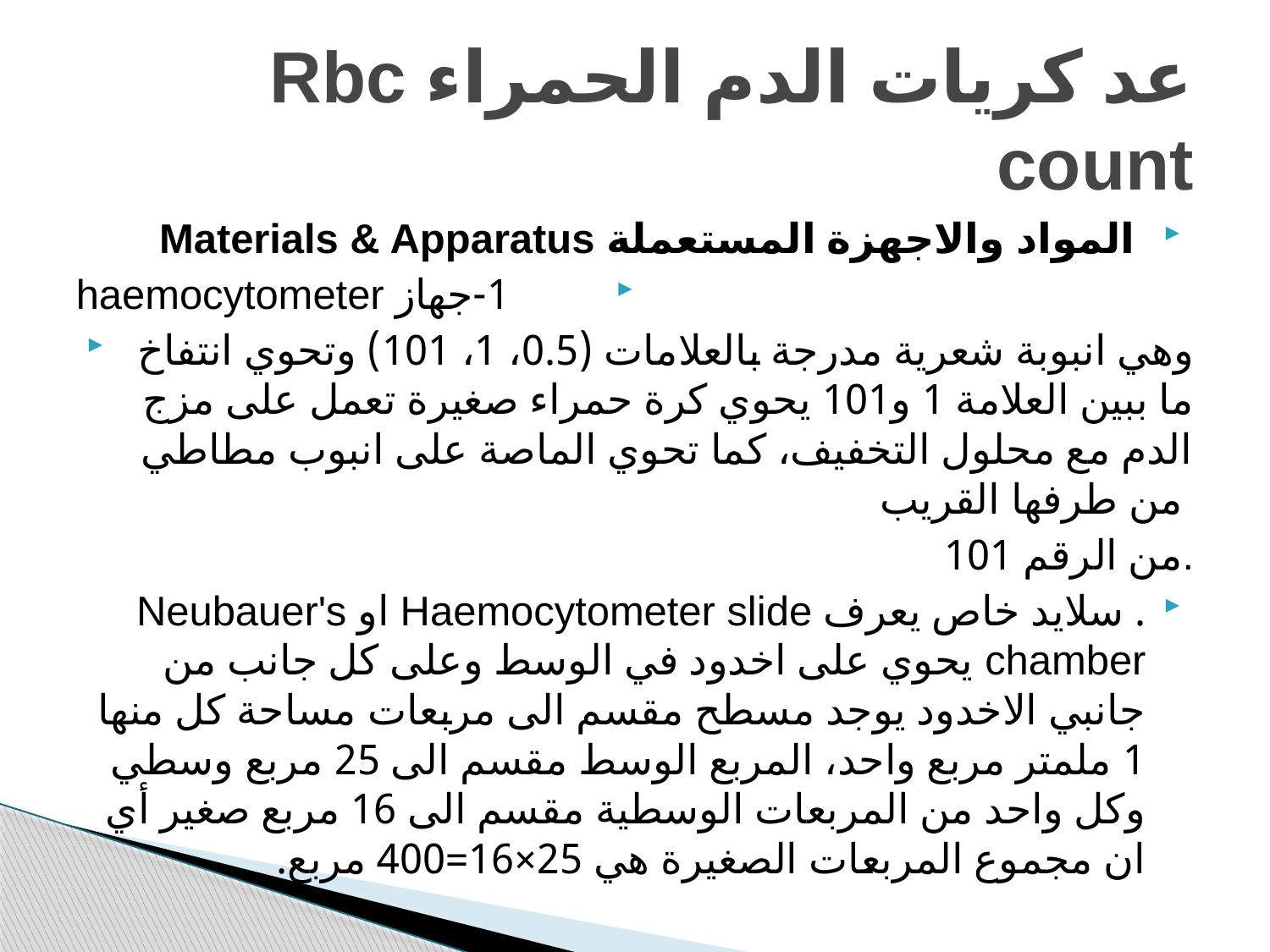

# عد كريات الدم الحمراء Rbc count
 المواد والاجهزة المستعملة Materials & Apparatus
1-جهاز haemocytometer
 وهي انبوبة شعرية مدرجة بالعلامات (0.5، 1، 101) وتحوي انتفاخ ما ببين العلامة 1 و101 يحوي كرة حمراء صغيرة تعمل على مزج الدم مع محلول التخفيف، كما تحوي الماصة على انبوب مطاطي من طرفها القريب
من الرقم 101.
. سلايد خاص يعرف Haemocytometer slide او Neubauer's chamber يحوي على اخدود في الوسط وعلى كل جانب من جانبي الاخدود يوجد مسطح مقسم الى مربعات مساحة كل منها 1 ملمتر مربع واحد، المربع الوسط مقسم الى 25 مربع وسطي وكل واحد من المربعات الوسطية مقسم الى 16 مربع صغير أي ان مجموع المربعات الصغيرة هي 25×16=400 مربع.